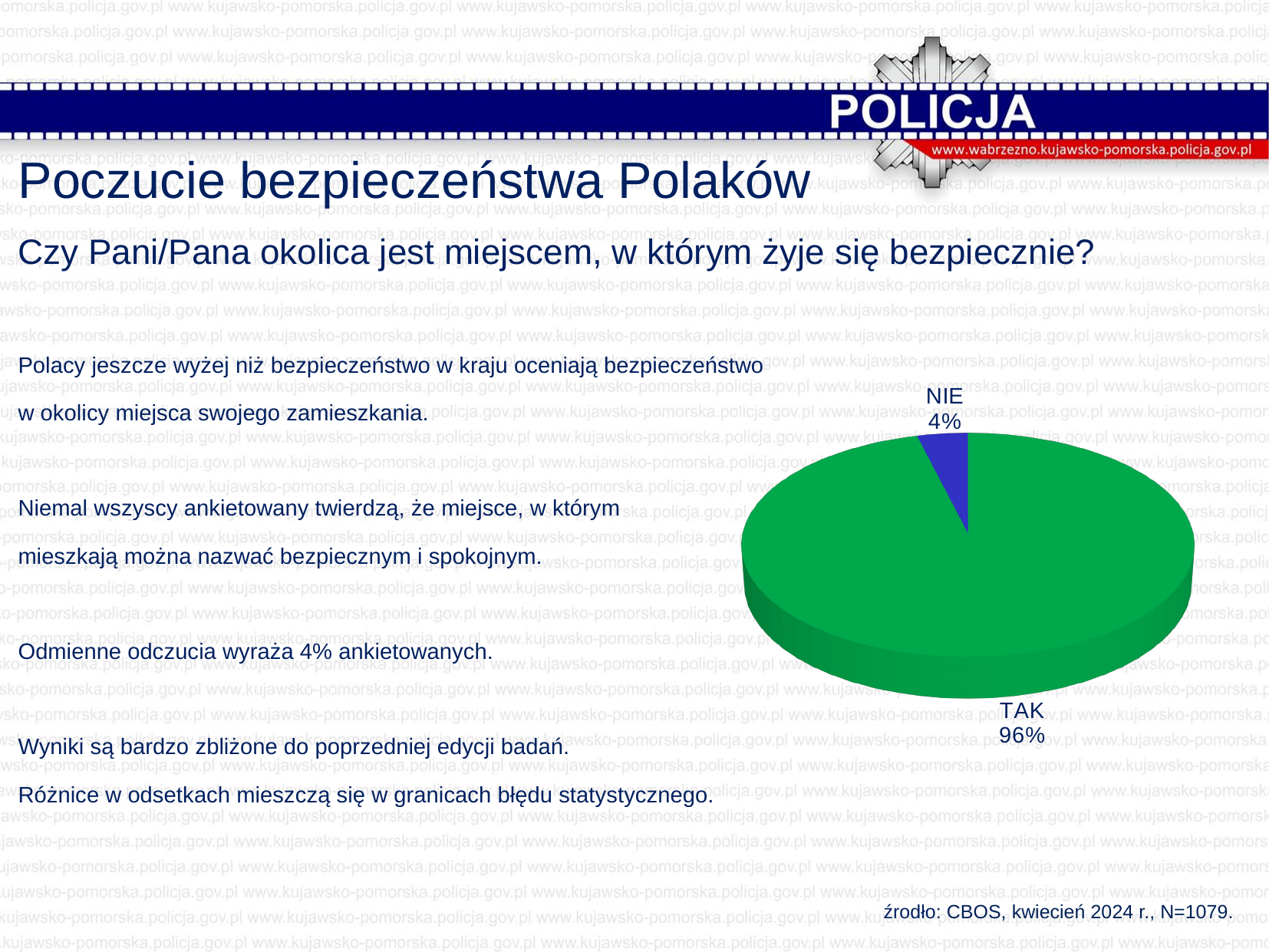

Poczucie bezpieczeństwa Polaków
Czy Pani/Pana okolica jest miejscem, w którym żyje się bezpiecznie?

Polacy jeszcze wyżej niż bezpieczeństwo w kraju oceniają bezpieczeństwo
w okolicy miejsca swojego zamieszkania.

Niemal wszyscy ankietowany twierdzą, że miejsce, w którym
mieszkają można nazwać bezpiecznym i spokojnym.

Odmienne odczucia wyraża 4% ankietowanych.

Wyniki są bardzo zbliżone do poprzedniej edycji badań.
Różnice w odsetkach mieszczą się w granicach błędu statystycznego.

[unsupported chart]

źrodło: CBOS, kwiecień 2024 r., N=1079.